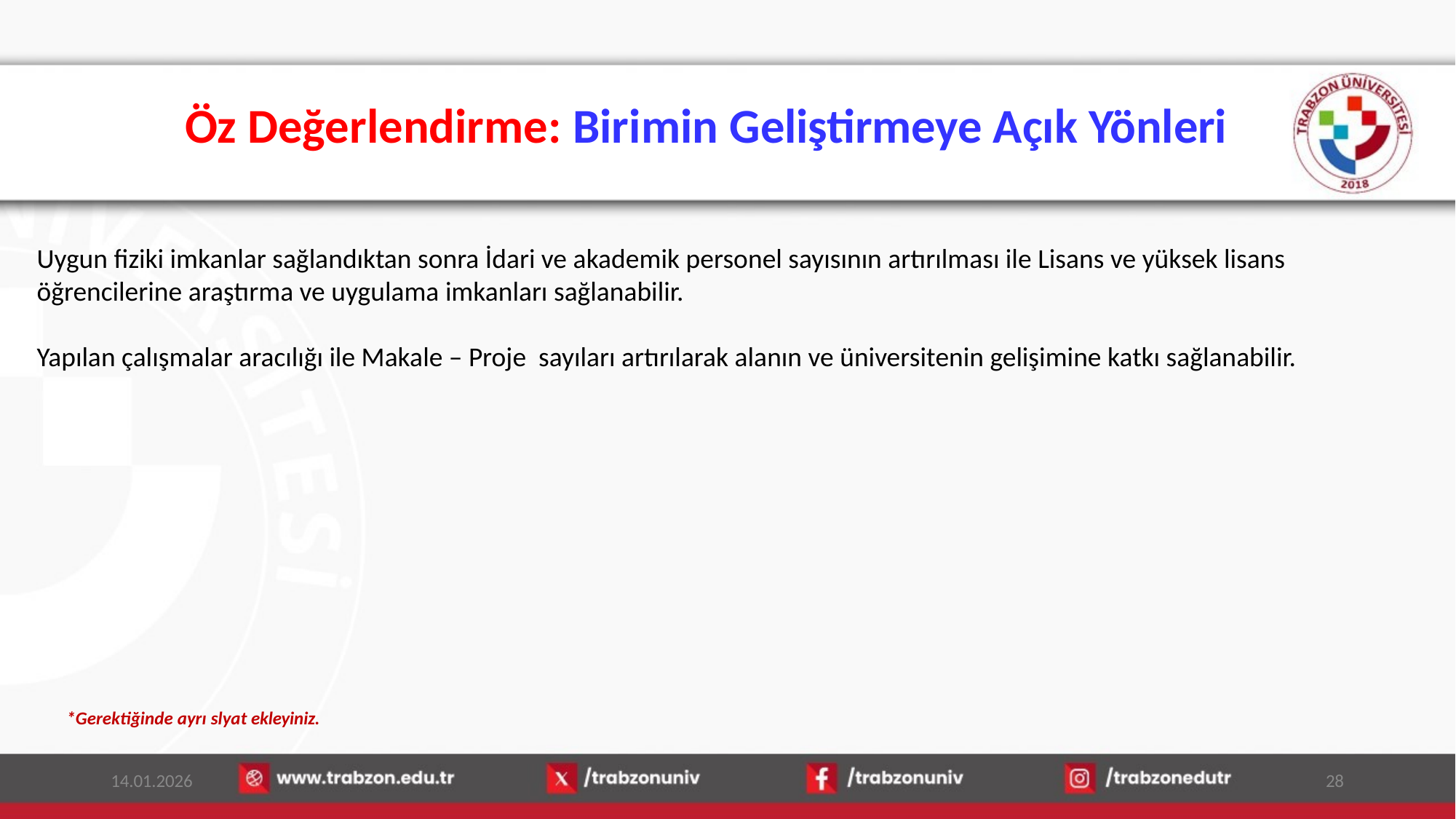

# Öz Değerlendirme: Birimin Geliştirmeye Açık Yönleri
Uygun fiziki imkanlar sağlandıktan sonra İdari ve akademik personel sayısının artırılması ile Lisans ve yüksek lisans öğrencilerine araştırma ve uygulama imkanları sağlanabilir.

Yapılan çalışmalar aracılığı ile Makale – Proje  sayıları artırılarak alanın ve üniversitenin gelişimine katkı sağlanabilir.

*Gerektiğinde ayrı slyat ekleyiniz.
14.01.2026
28